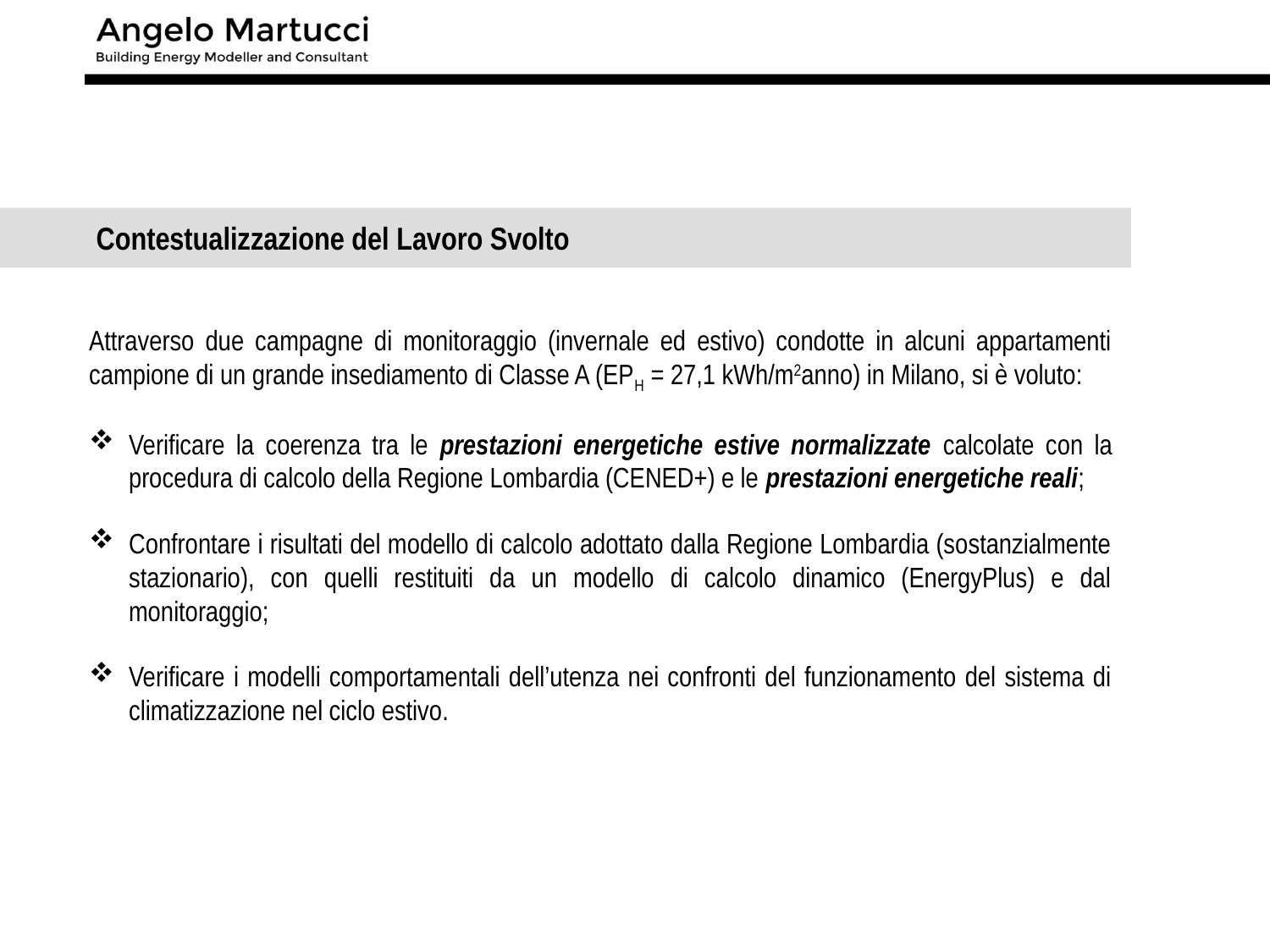

Contestualizzazione del Lavoro Svolto
Attraverso due campagne di monitoraggio (invernale ed estivo) condotte in alcuni appartamenti campione di un grande insediamento di Classe A (EPH = 27,1 kWh/m2anno) in Milano, si è voluto:
Verificare la coerenza tra le prestazioni energetiche estive normalizzate calcolate con la procedura di calcolo della Regione Lombardia (CENED+) e le prestazioni energetiche reali;
Confrontare i risultati del modello di calcolo adottato dalla Regione Lombardia (sostanzialmente stazionario), con quelli restituiti da un modello di calcolo dinamico (EnergyPlus) e dal monitoraggio;
Verificare i modelli comportamentali dell’utenza nei confronti del funzionamento del sistema di climatizzazione nel ciclo estivo.
4